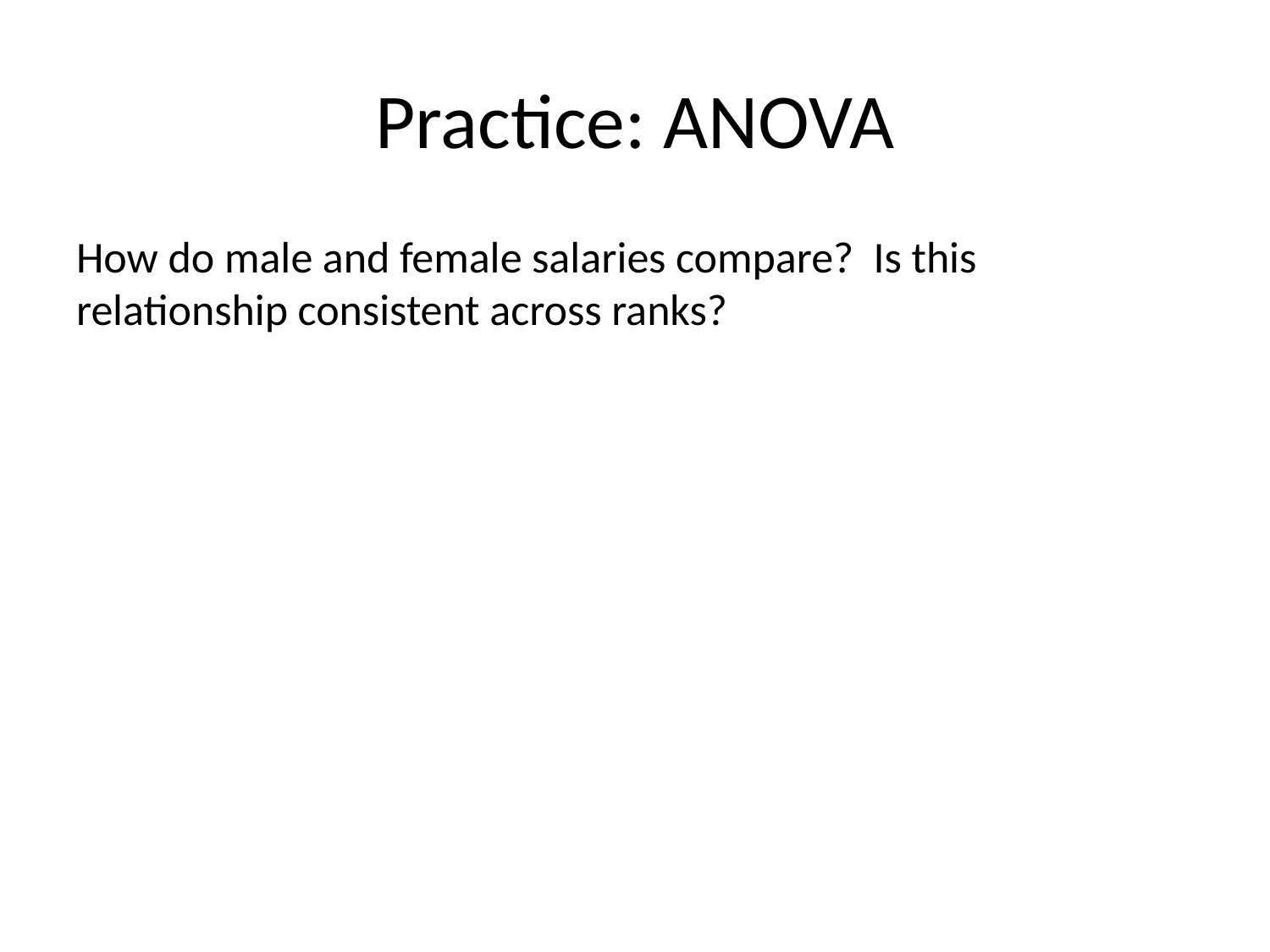

# Practice: ANOVA
How do male and female salaries compare?  Is this relationship consistent across ranks?